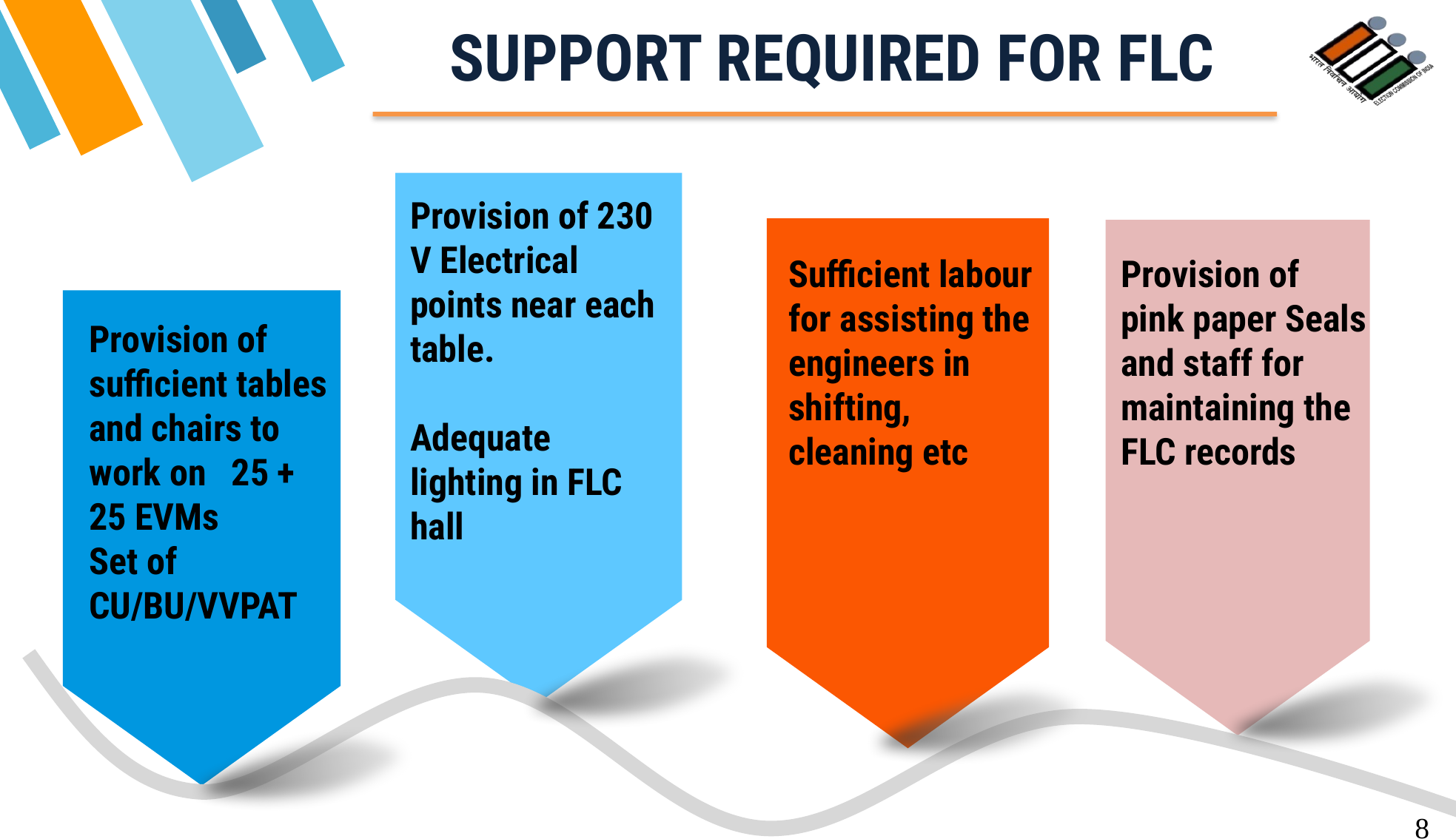

SUPPORT REQUIRED FOR FLC
Provision of 230 V Electrical points near each table.

Adequate lighting in FLC hall

Sufficient labour for assisting the engineers in shifting, cleaning etc
Provision of pink paper Seals and staff for maintaining the FLC records

Provision of sufficient tables and chairs to work on   25 + 25 EVMs
Set of CU/BU/VVPAT

8